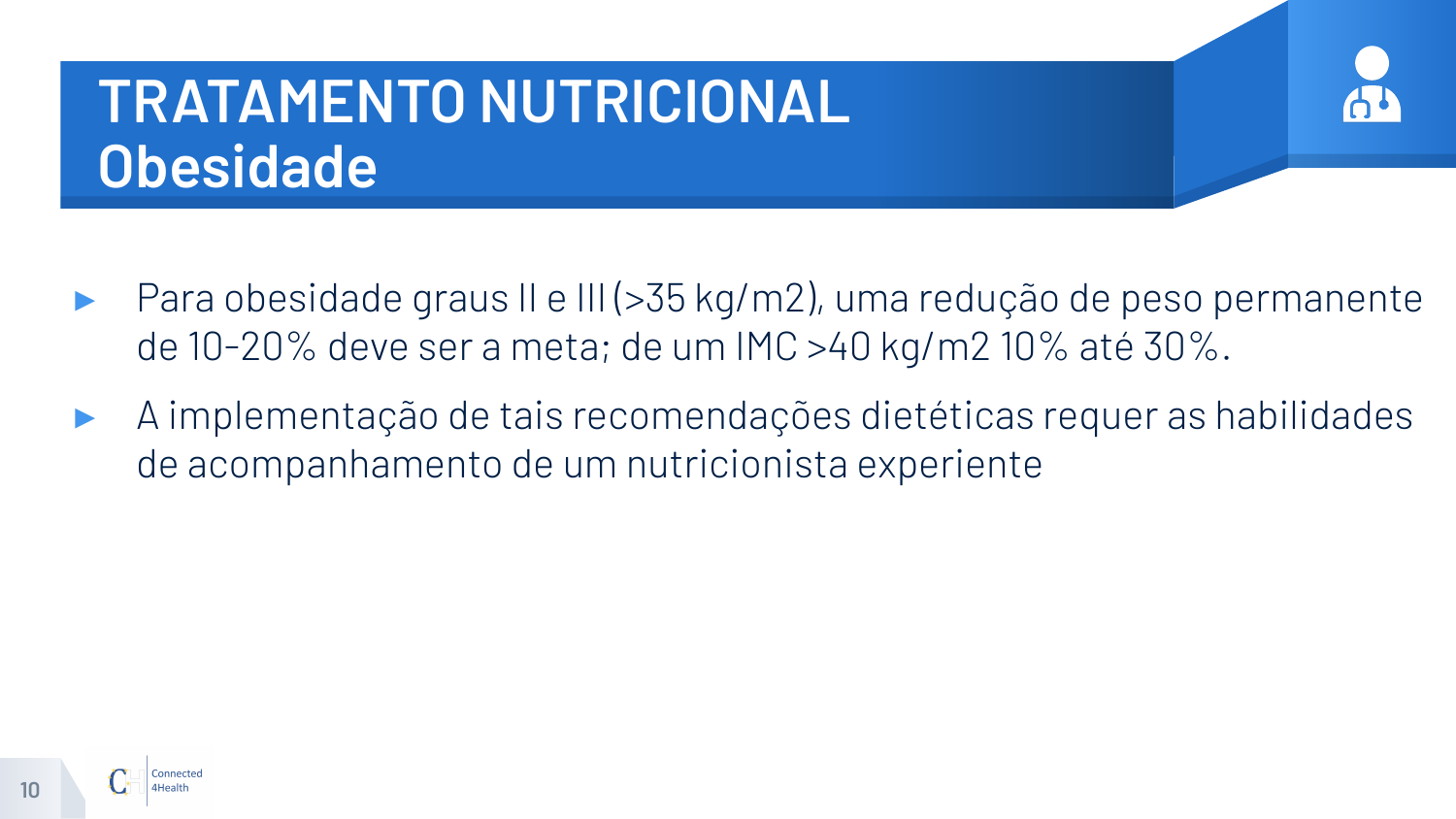

# TRATAMENTO NUTRICIONAL Obesidade
Para obesidade graus II e III (>35 kg/m2), uma redução de peso permanente de 10-20% deve ser a meta; de um IMC >40 kg/m2 10% até 30%.
A implementação de tais recomendações dietéticas requer as habilidades de acompanhamento de um nutricionista experiente
10